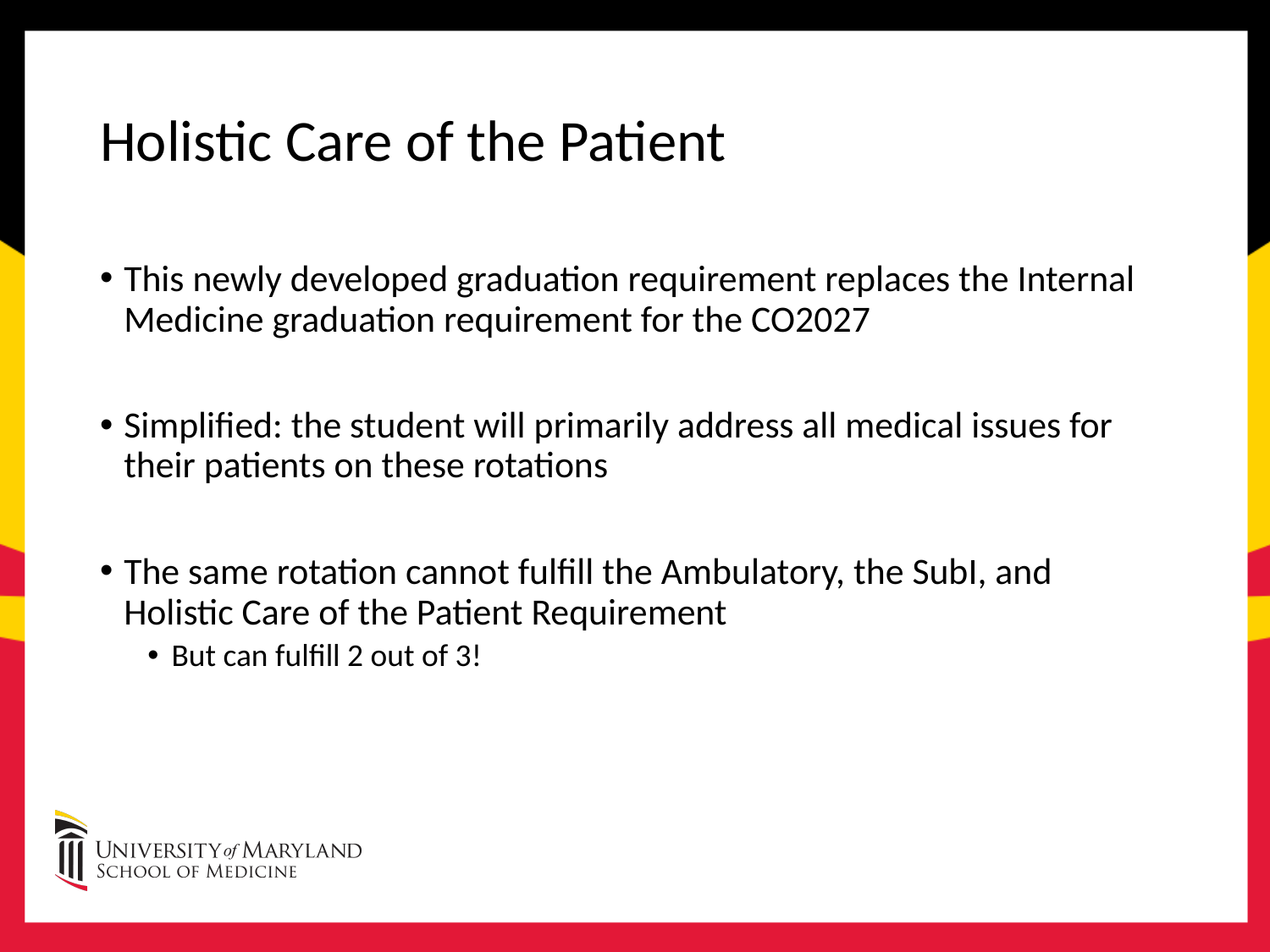

# Holistic Care of the Patient
This newly developed graduation requirement replaces the Internal Medicine graduation requirement for the CO2027

Simplified: the student will primarily address all medical issues for their patients on these rotations

The same rotation cannot fulfill the Ambulatory, the SubI, and Holistic Care of the Patient Requirement
But can fulfill 2 out of 3!